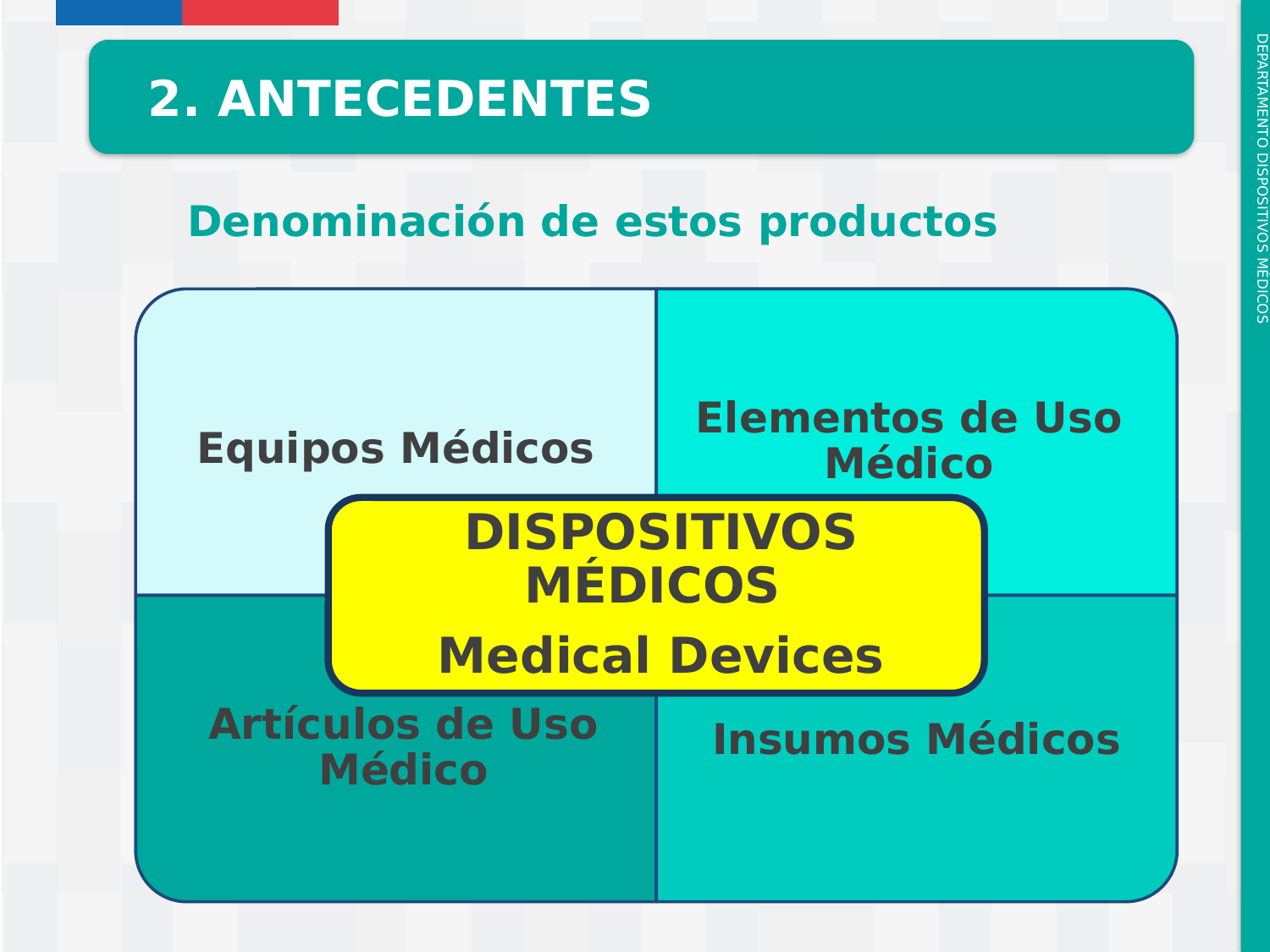

2. ANTECEDENTES
Denominación de estos productos
Equipos Médicos
Elementos de Uso Médico
Artículos de Uso Médico
Insumos Médicos
DISPOSITIVOS MÉDICOS
Medical Devices